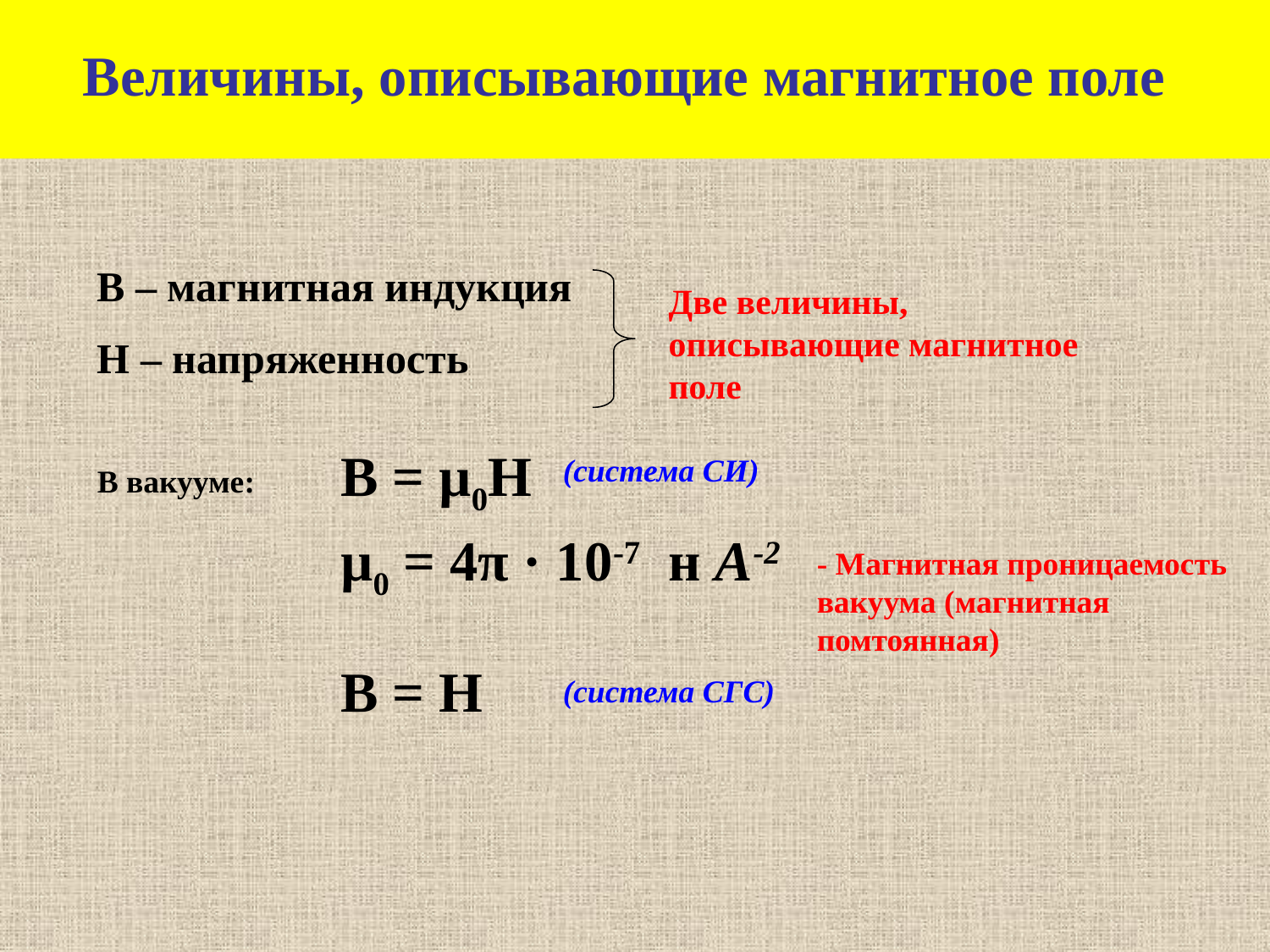

Величины, описывающие магнитное поле
B – магнитная индукция
H – напряженность

Две величины, описывающие магнитное поле
B = µ0H
(система СИ)
В вакууме:
µ0 = 4π · 10-7  н A-2
- Магнитная проницаемость вакуума (магнитная помтоянная)
B = H
(система СГС)